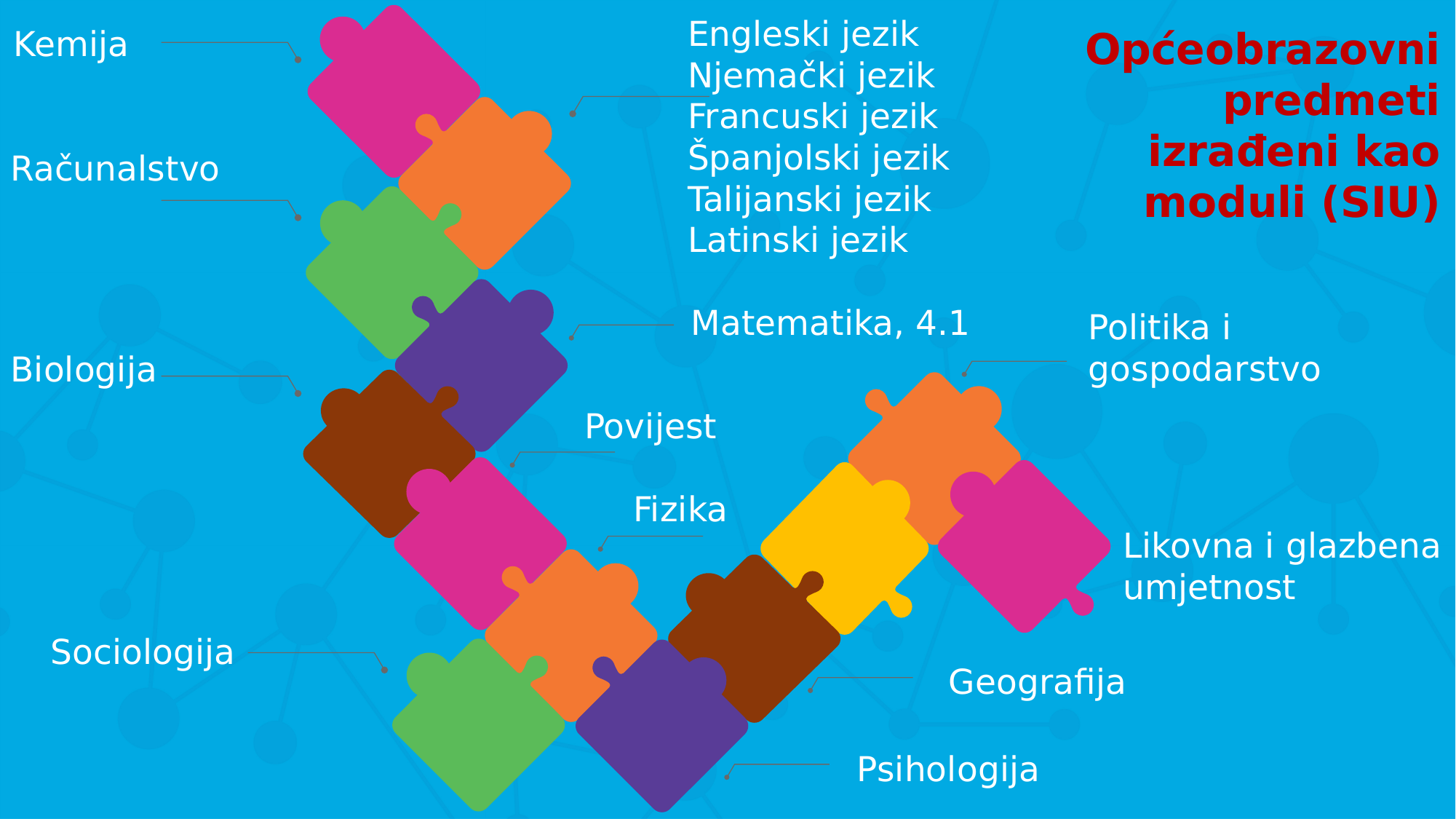

Engleski jezik
Njemački jezik
Francuski jezik
Španjolski jezik
Talijanski jezik
Latinski jezik

Kemija

Matematika, 4.1
Biologija

Fizika
Općeobrazovni predmeti izrađeni kao moduli (SIU)
Računalstvo
Politika i gospodarstvo

Povijest

Sociologija

Geografija

Psihologija

Likovna i glazbena umjetnost